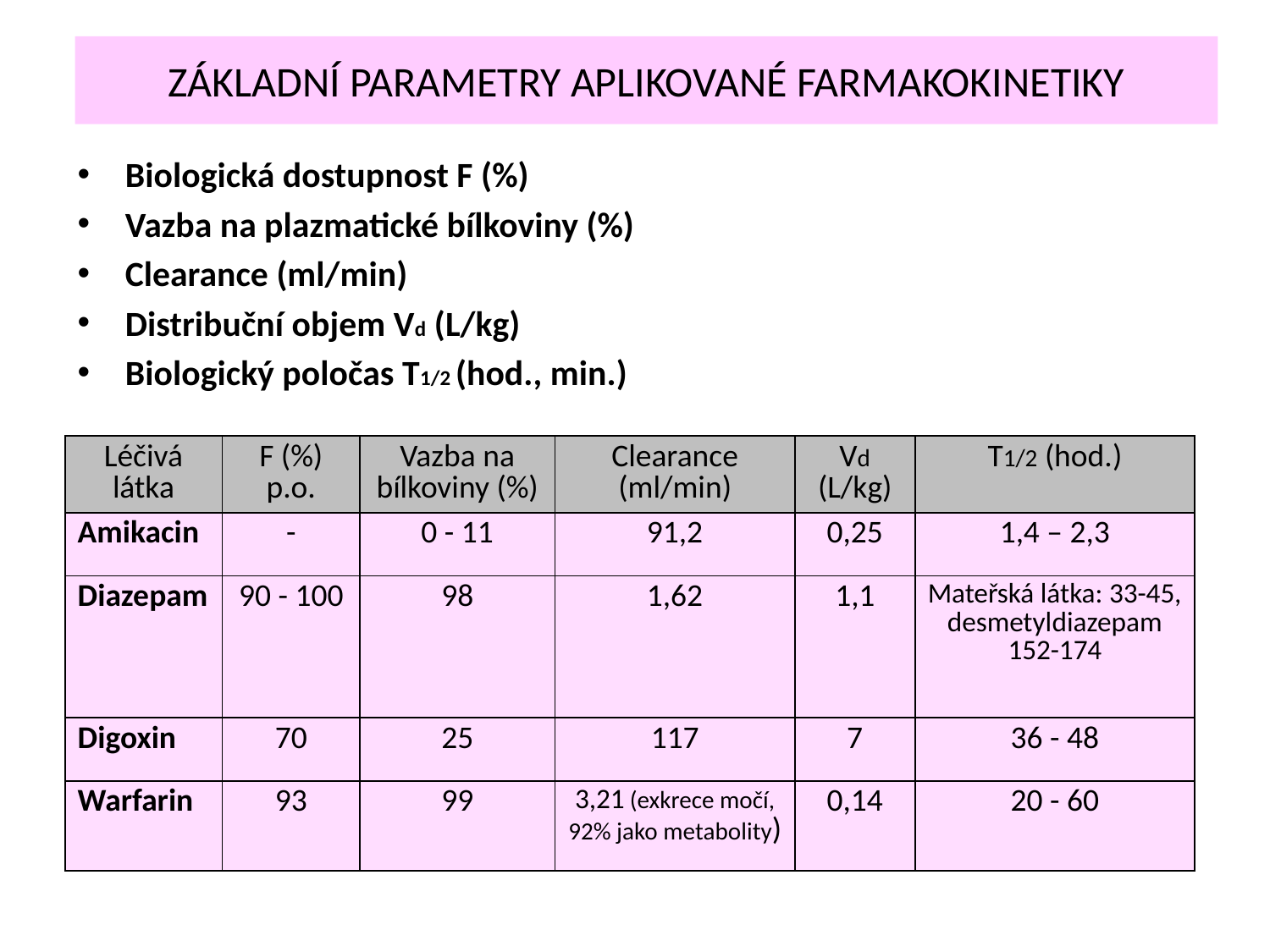

# ZÁKLADNÍ PARAMETRY APLIKOVANÉ FARMAKOKINETIKY
Biologická dostupnost F (%)
Vazba na plazmatické bílkoviny (%)
Clearance (ml/min)
Distribuční objem Vd (L/kg)
Biologický poločas T1/2 (hod., min.)

| Léčivá látka | F (%) p.o. | Vazba na bílkoviny (%) | Clearance (ml/min) | Vd (L/kg) | T1/2 (hod.) |
| --- | --- | --- | --- | --- | --- |
| Amikacin | - | 0 - 11 | 91,2 | 0,25 | 1,4 – 2,3 |
| Diazepam | 90 - 100 | 98 | 1,62 | 1,1 | Mateřská látka: 33-45, desmetyldiazepam 152-174 |
| Digoxin | 70 | 25 | 117 | 7 | 36 - 48 |
| Warfarin | 93 | 99 | 3,21 (exkrece močí, 92% jako metabolity) | 0,14 | 20 - 60 |